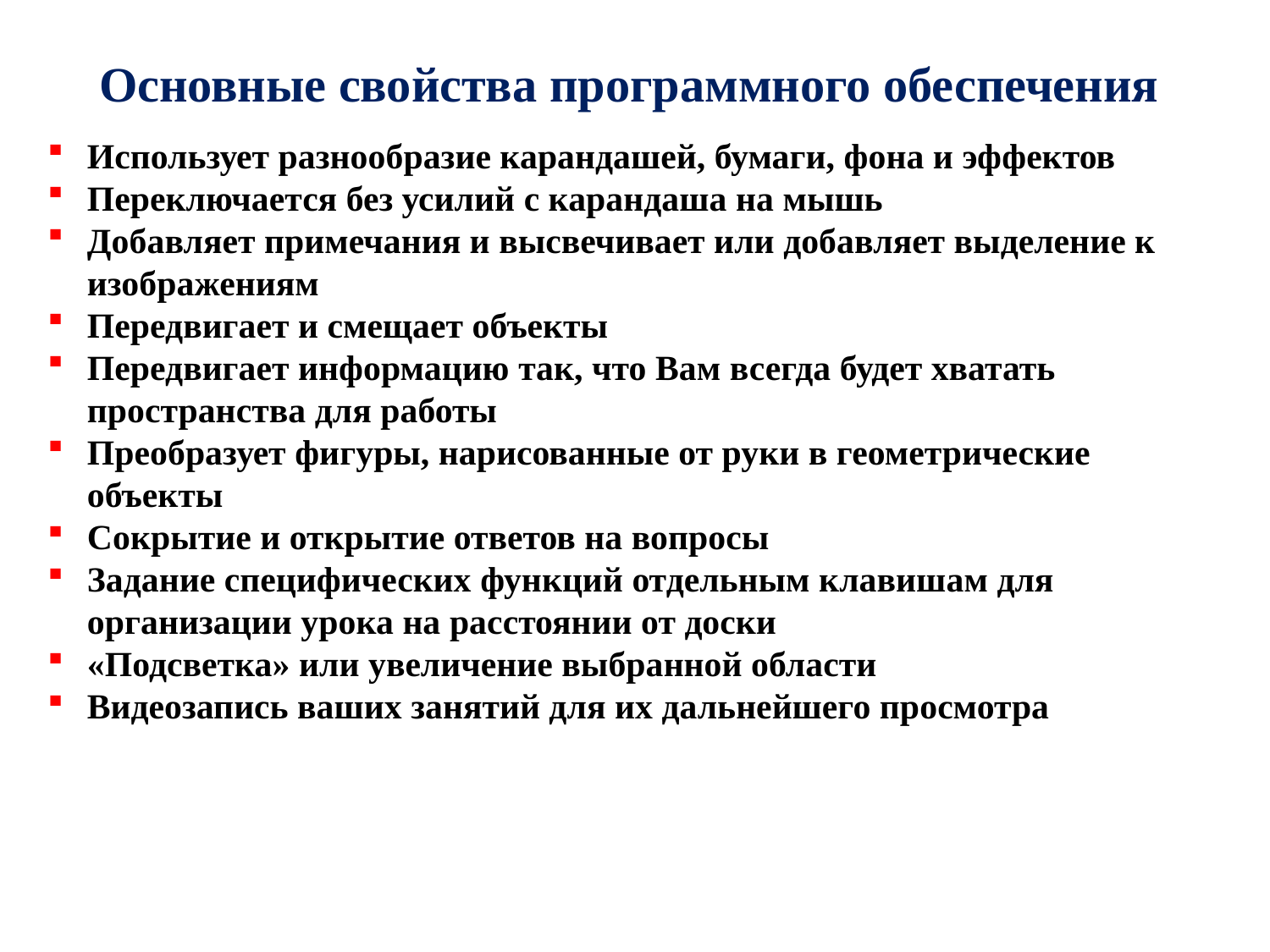

# Основные свойства программного обеспечения
Использует разнообразие карандашей, бумаги, фона и эффектов
Переключается без усилий с карандаша на мышь
Добавляет примечания и высвечивает или добавляет выделение к изображениям
Передвигает и смещает объекты
Передвигает информацию так, что Вам всегда будет хватать пространства для работы
Преобразует фигуры, нарисованные от руки в геометрические объекты
Сокрытие и открытие ответов на вопросы
Задание специфических функций отдельным клавишам для организации урока на расстоянии от доски
«Подсветка» или увеличение выбранной области
Видеозапись ваших занятий для их дальнейшего просмотра